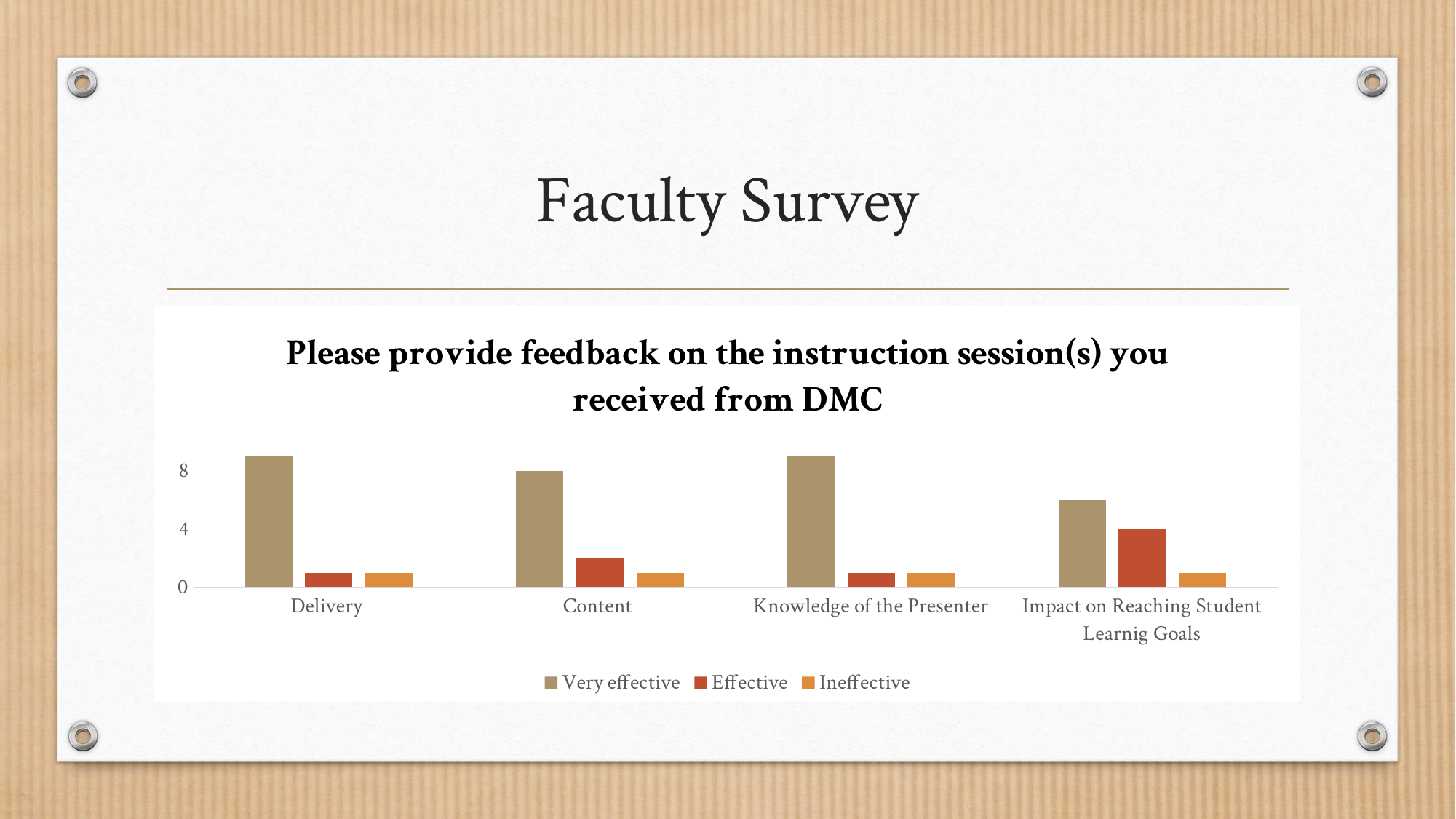

# Faculty Survey

### Chart:
Please provide feedback on the instruction session(s) you received from DMC

| Category | Very effective | Effective | Ineffective |
|---|---|---|---|
| Delivery  | 9.0 | 1.0 | 1.0 |
| Content  | 8.0 | 2.0 | 1.0 |
| Knowledge of the Presenter | 9.0 | 1.0 | 1.0 |
| Impact on Reaching Student Learnig Goals | 6.0 | 4.0 | 1.0 |